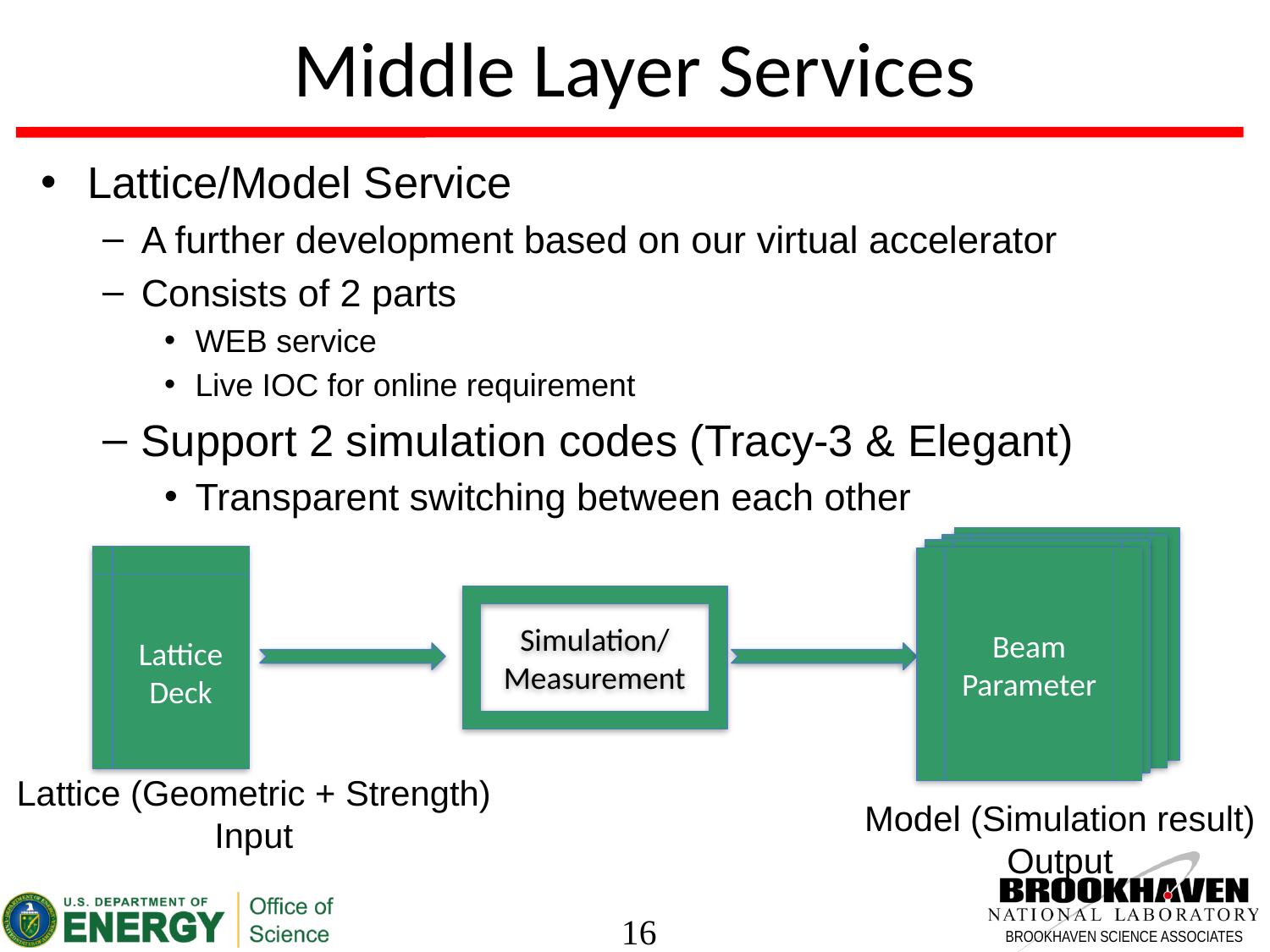

# Middle Layer Services
Lattice/Model Service
A further development based on our virtual accelerator
Consists of 2 parts
WEB service
Live IOC for online requirement
Support 2 simulation codes (Tracy-3 & Elegant)
Transparent switching between each other
Beam Parameter
Beam Parameter
Beam Parameter
Lattice Deck
Beam Parameter
Simulation/
Measurement

Lattice (Geometric + Strength)
Input
Model (Simulation result)
Output